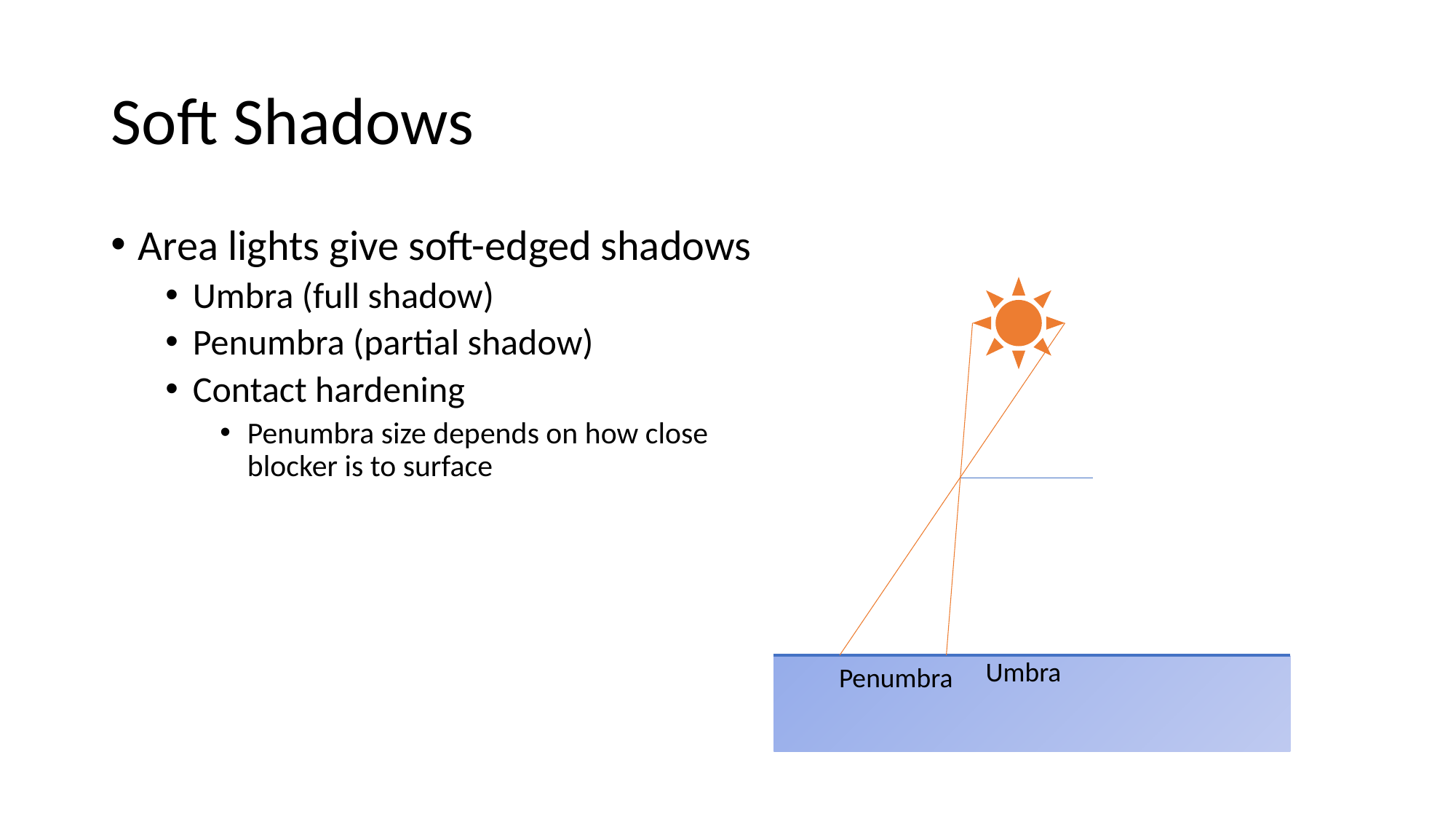

# Soft Shadows
Area lights give soft-edged shadows
Umbra (full shadow)
Penumbra (partial shadow)
Contact hardening
Penumbra size depends on how close
blocker is to surface

Umbra
Penumbra